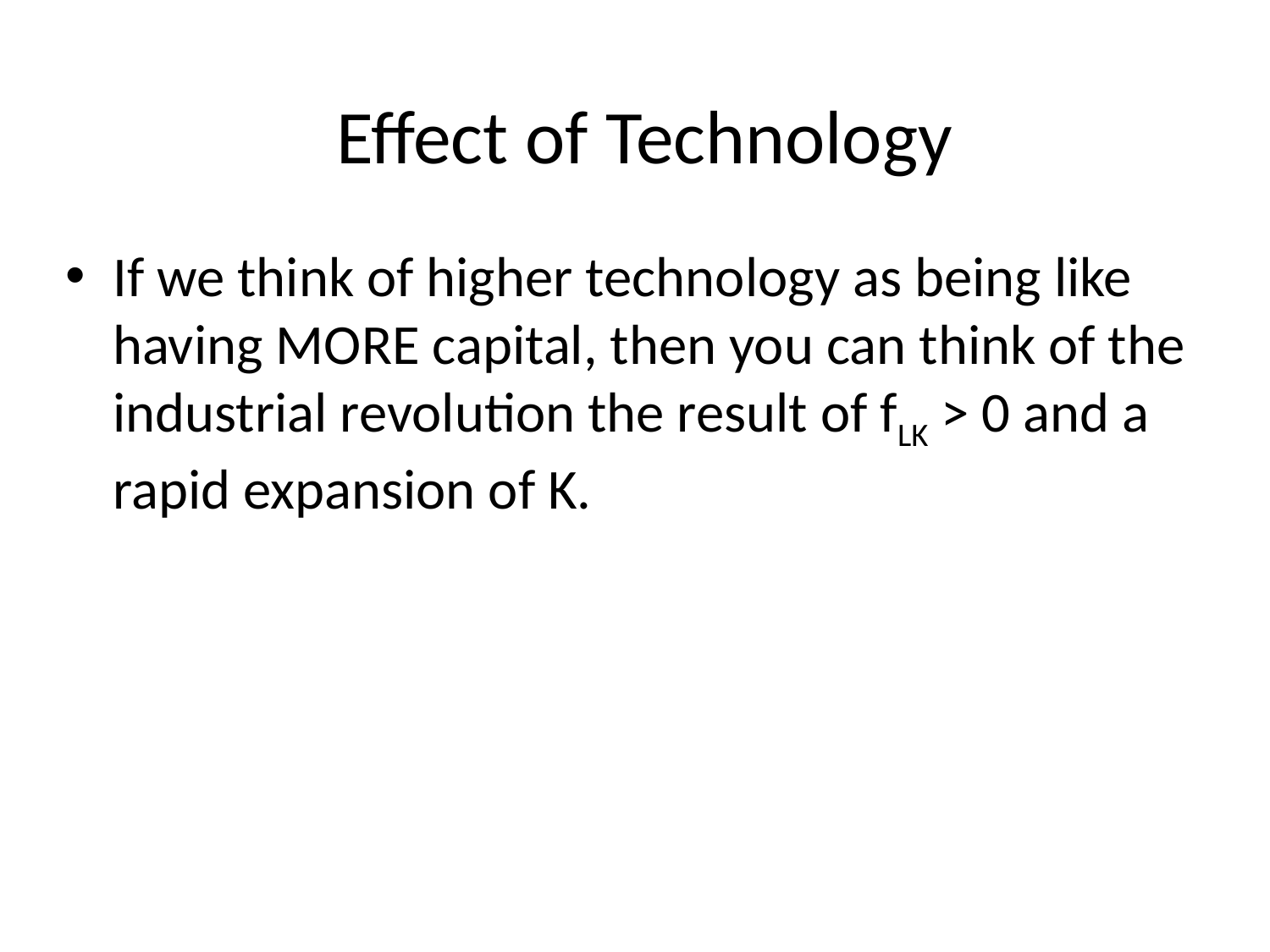

# Effect of Technology
If we think of higher technology as being like having MORE capital, then you can think of the industrial revolution the result of fLK > 0 and a rapid expansion of K.